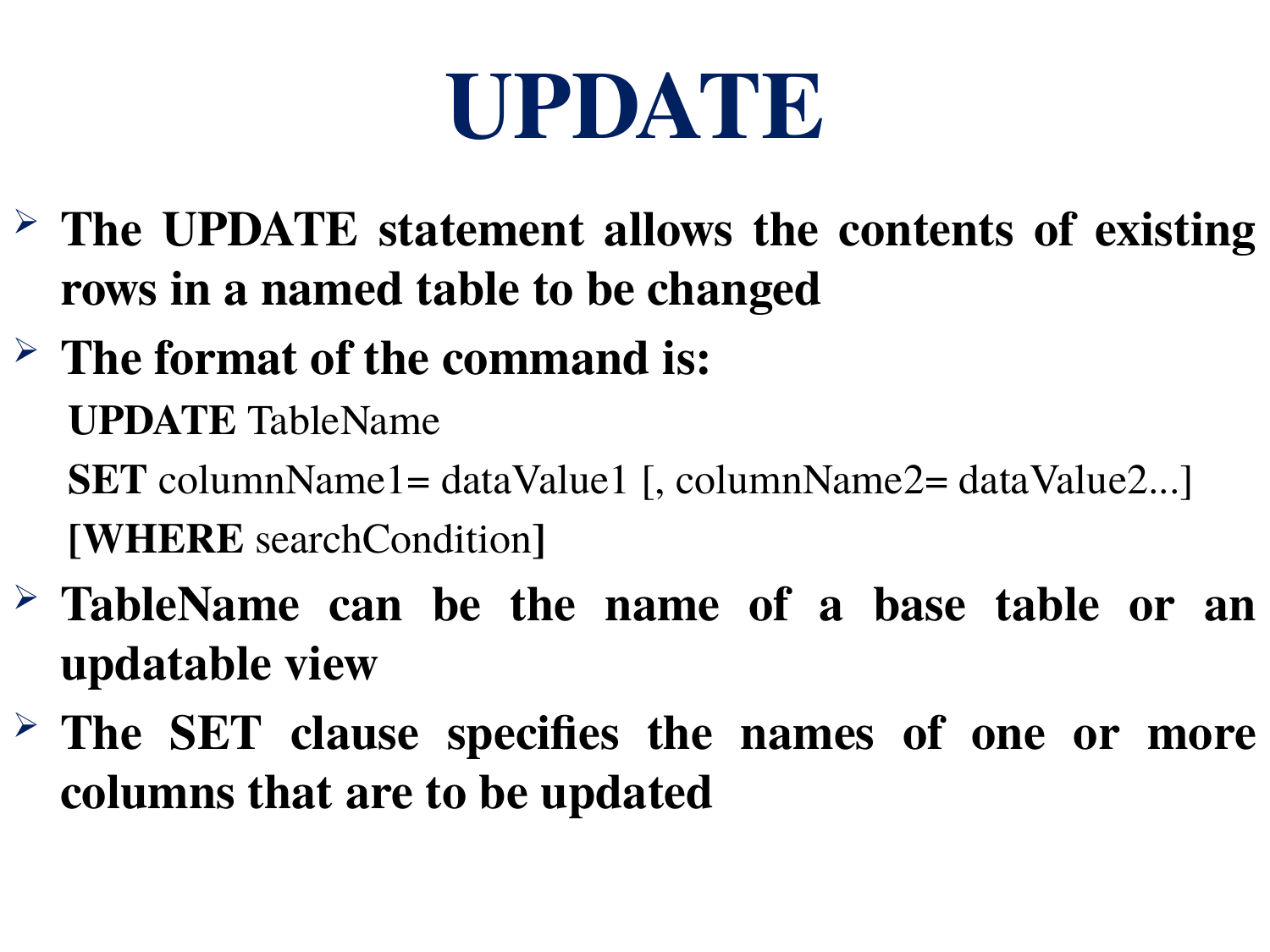

# UPDATE
The UPDATE statement allows the contents of existing rows in a named table to be changed
The format of the command is:
UPDATE TableName
SET columnName1= dataValue1 [, columnName2= dataValue2...]
[WHERE searchCondition]
TableName can be the name of a base table or an updatable view
The SET clause speciﬁes the names of one or more columns that are to be updated